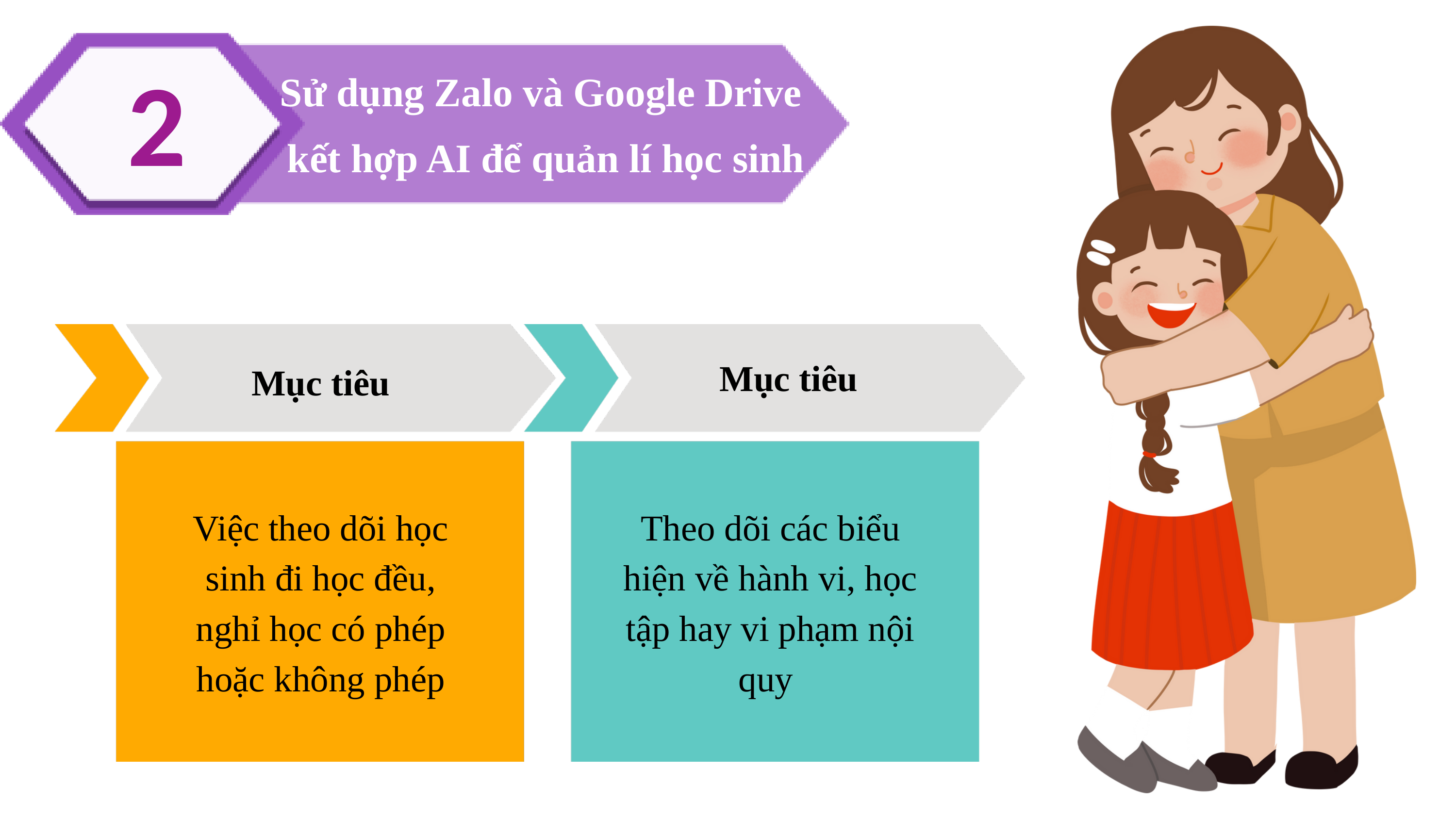

2
Sử dụng Zalo và Google Drive
kết hợp AI để quản lí học sinh

Mục tiêu
Mục tiêu
Việc theo dõi học sinh đi học đều, nghỉ học có phép hoặc không phép
Theo dõi các biểu hiện về hành vi, học tập hay vi phạm nội quy